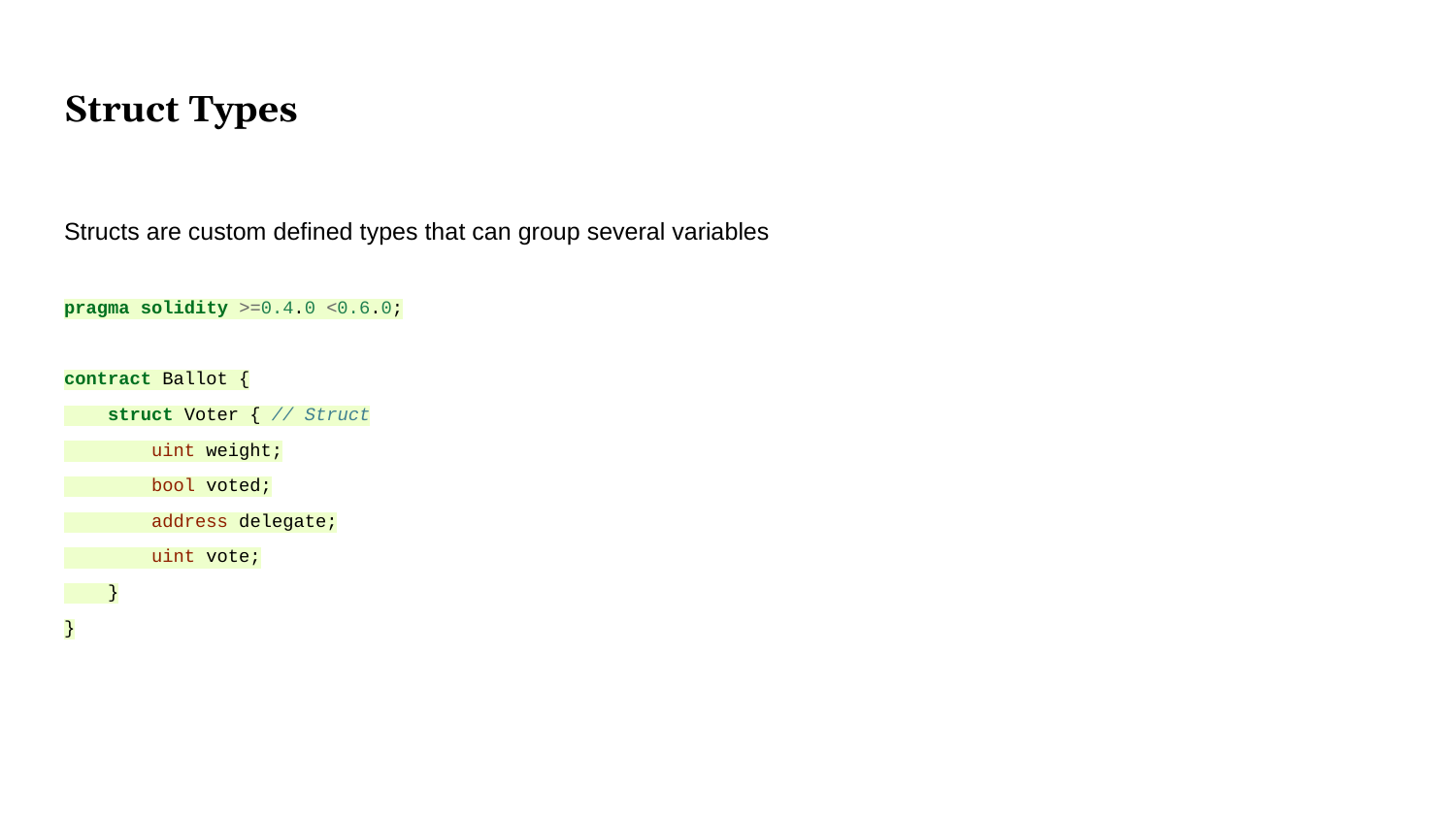

# Struct Types

Structs are custom defined types that can group several variables
pragma solidity >=0.4.0 <0.6.0;
contract Ballot {
    struct Voter { // Struct
        uint weight;
        bool voted;
        address delegate;
        uint vote;
    }
}